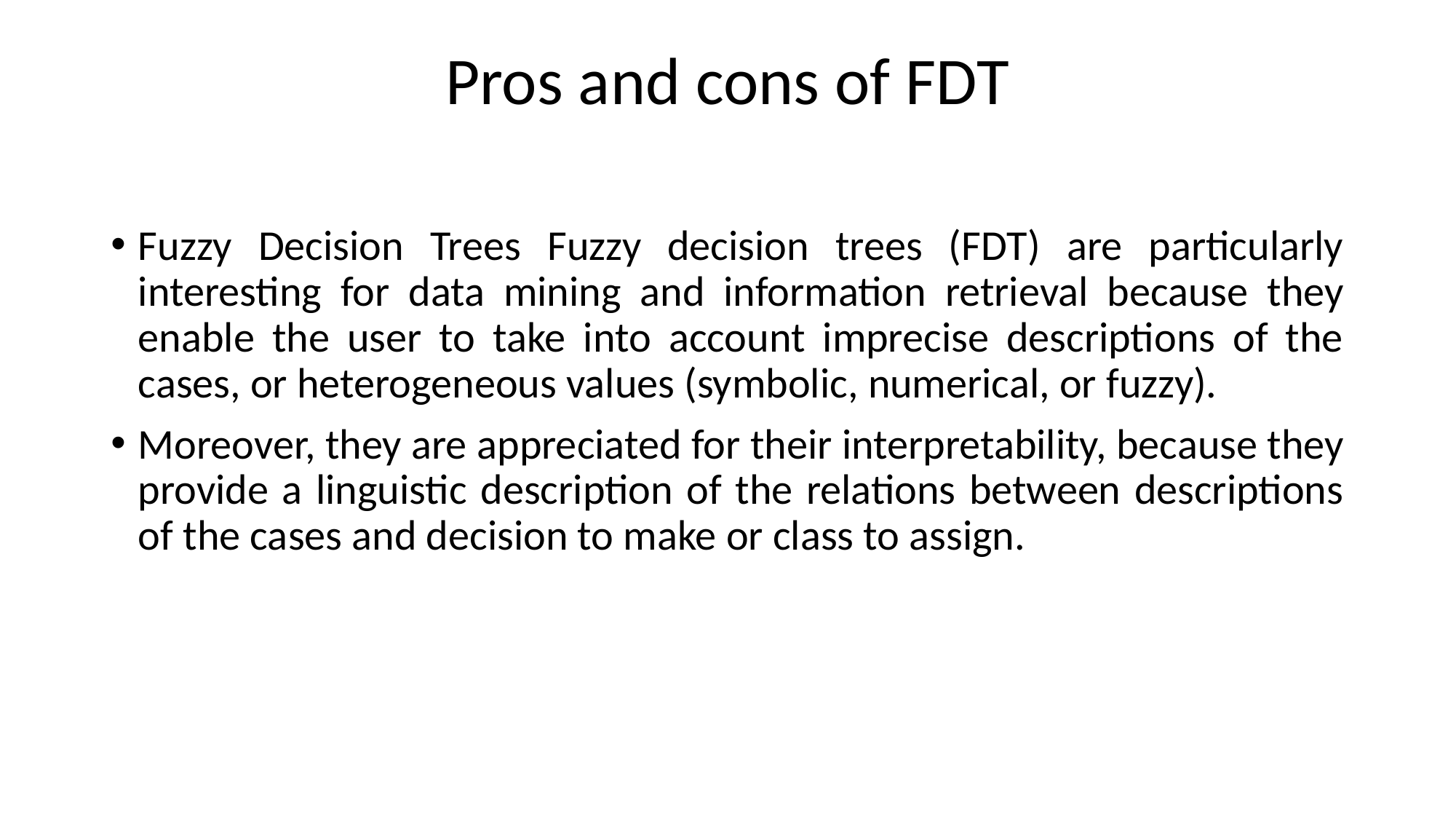

# Pros and cons of FDT
Fuzzy Decision Trees Fuzzy decision trees (FDT) are particularly interesting for data mining and information retrieval because they enable the user to take into account imprecise descriptions of the cases, or heterogeneous values (symbolic, numerical, or fuzzy).
Moreover, they are appreciated for their interpretability, because they provide a linguistic description of the relations between descriptions of the cases and decision to make or class to assign.